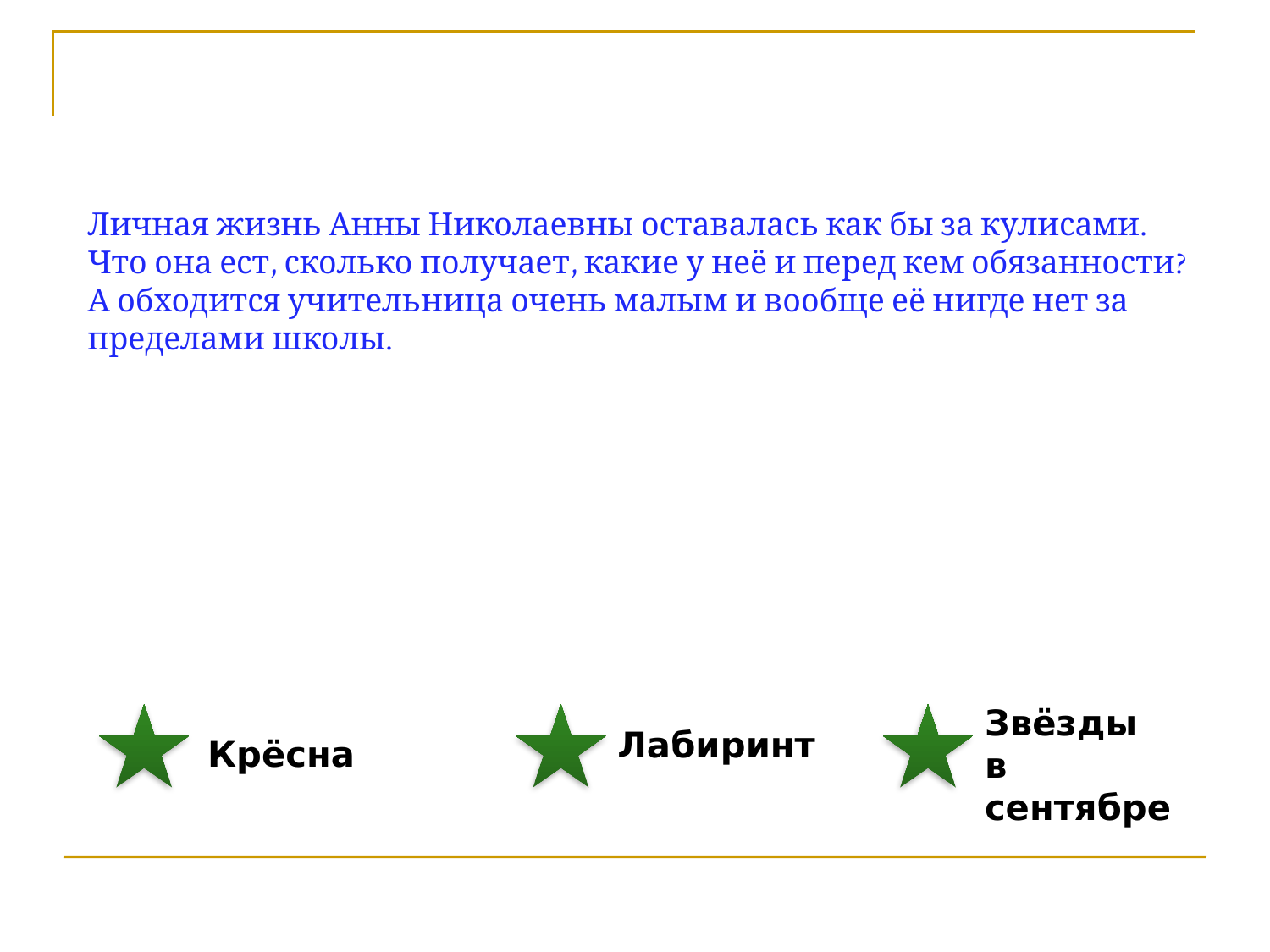

Личная жизнь Анны Николаевны оставалась как бы за кулисами.
Что она ест, сколько получает, какие у неё и перед кем обязанности?
А обходится учительница очень малым и вообще её нигде нет за пределами школы.
Звёзды
в сентябре

Лабиринт
Крёсна